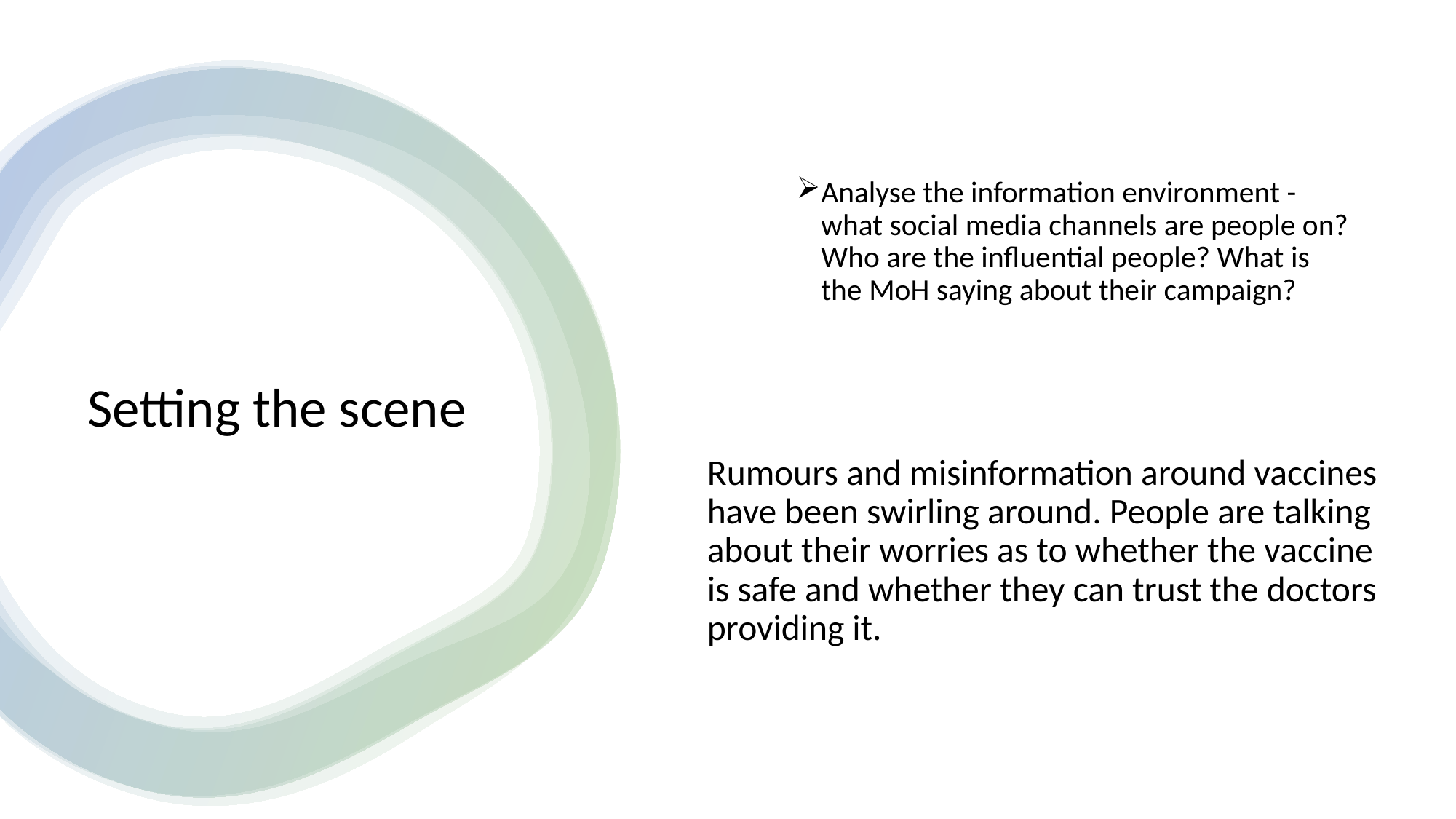

Analyse the information environment -what social media channels are people on? Who are the influential people? What is the MoH saying about their campaign?

# Setting the scene
Rumours and misinformation around vaccines have been swirling around. People are talking about their worries as to whether the vaccine is safe and whether they can trust the doctors providing it.